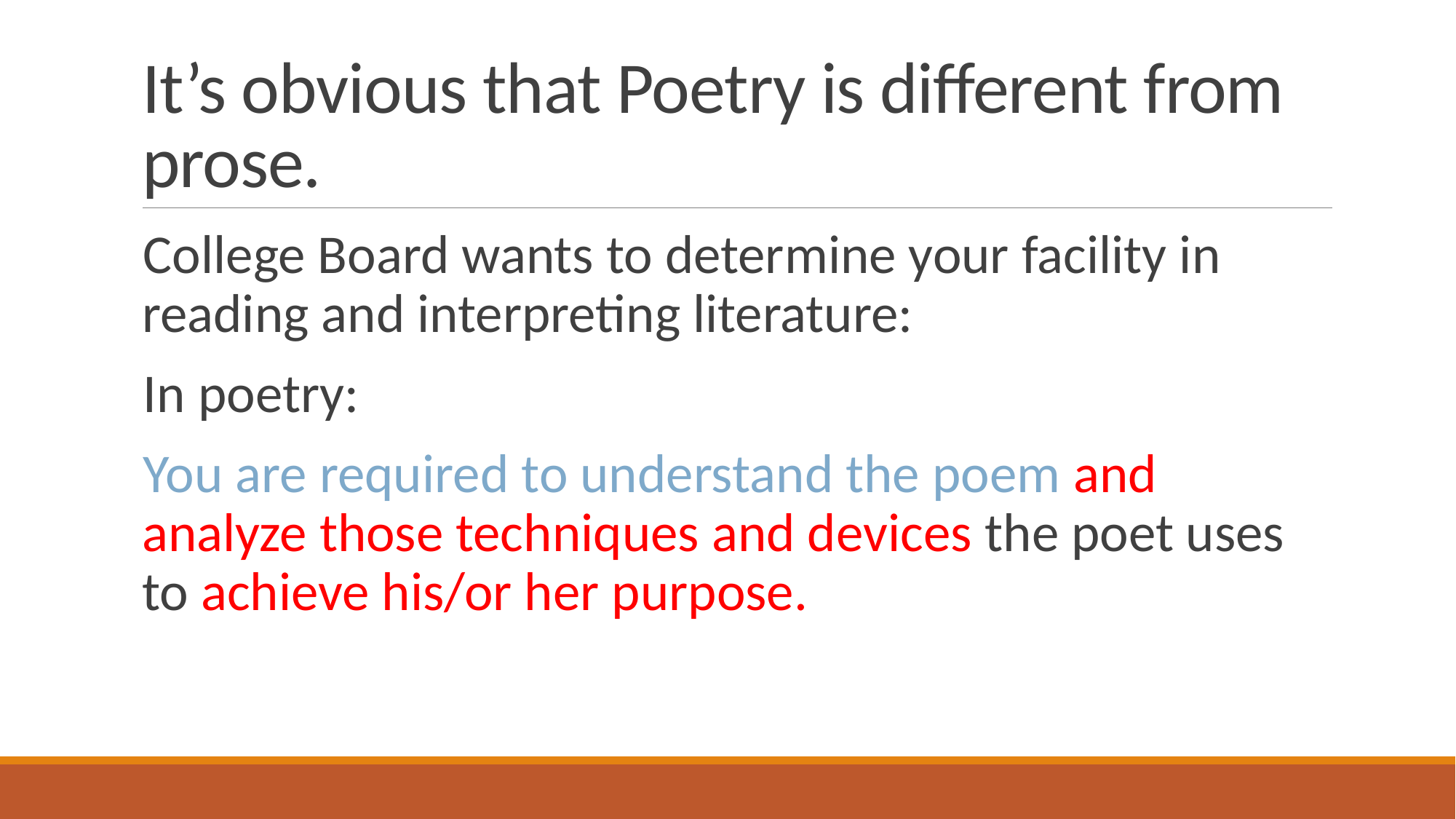

# It’s obvious that Poetry is different from prose.
College Board wants to determine your facility in reading and interpreting literature:
In poetry:
You are required to understand the poem and analyze those techniques and devices the poet uses to achieve his/or her purpose.